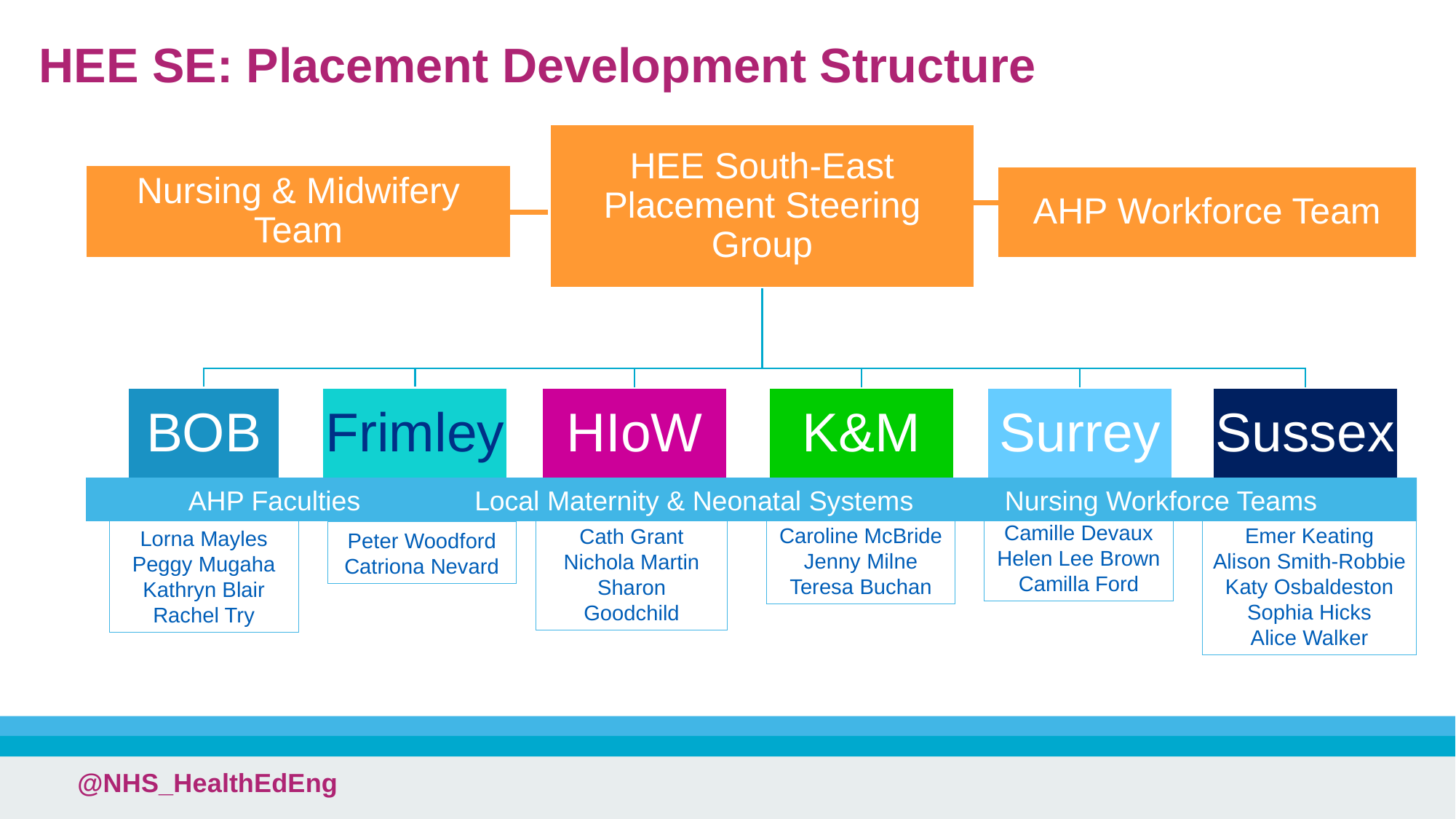

HEE SE: Placement Development Structure
HEE South-East Placement Steering Group
Sussex
Surrey
K&M
HIoW
Frimley
BOB
Nursing & Midwifery Team

AHP Workforce Team
            AHP Faculties               Local Maternity & Neonatal Systems            Nursing Workforce Teams
Camille Devaux
Helen Lee Brown
Camilla Ford
Caroline McBride
Jenny Milne
Teresa Buchan
Emer Keating
Alison Smith-Robbie
Katy Osbaldeston
Sophia Hicks
Alice Walker
Cath Grant
Nichola Martin
Sharon Goodchild
Lorna Mayles
Peggy Mugaha
Kathryn Blair
Rachel Try
Peter Woodford
Catriona Nevard